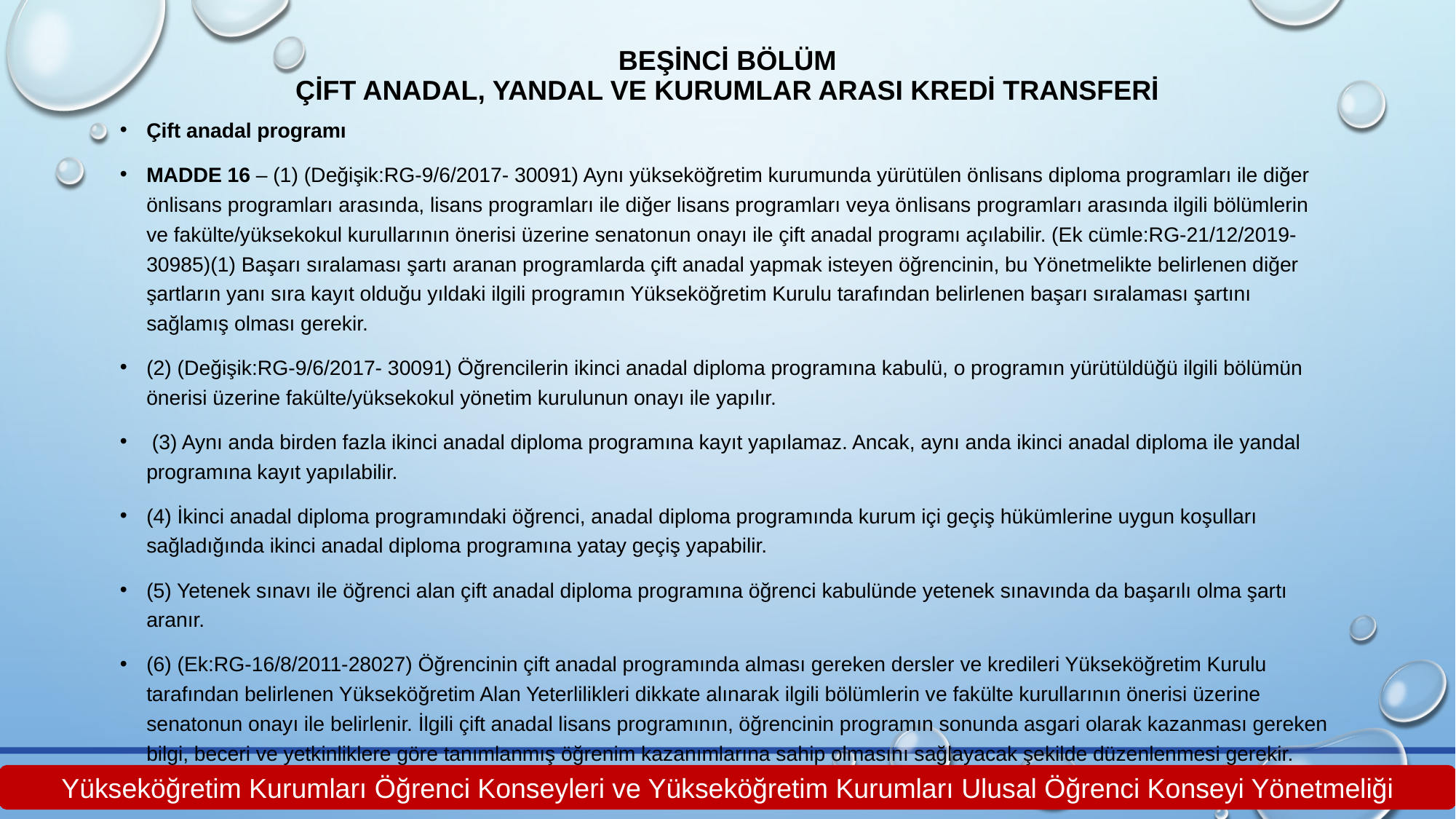

# BEŞİNCİ BÖLÜM Çift Anadal, Yandal ve Kurumlar Arası Kredi Transferi
Çift anadal programı
MADDE 16 – (1) (Değişik:RG-9/6/2017- 30091) Aynı yükseköğretim kurumunda yürütülen önlisans diploma programları ile diğer önlisans programları arasında, lisans programları ile diğer lisans programları veya önlisans programları arasında ilgili bölümlerin ve fakülte/yüksekokul kurullarının önerisi üzerine senatonun onayı ile çift anadal programı açılabilir. (Ek cümle:RG-21/12/2019-30985)(1) Başarı sıralaması şartı aranan programlarda çift anadal yapmak isteyen öğrencinin, bu Yönetmelikte belirlenen diğer şartların yanı sıra kayıt olduğu yıldaki ilgili programın Yükseköğretim Kurulu tarafından belirlenen başarı sıralaması şartını sağlamış olması gerekir.
(2) (Değişik:RG-9/6/2017- 30091) Öğrencilerin ikinci anadal diploma programına kabulü, o programın yürütüldüğü ilgili bölümün önerisi üzerine fakülte/yüksekokul yönetim kurulunun onayı ile yapılır.
 (3) Aynı anda birden fazla ikinci anadal diploma programına kayıt yapılamaz. Ancak, aynı anda ikinci anadal diploma ile yandal programına kayıt yapılabilir.
(4) İkinci anadal diploma programındaki öğrenci, anadal diploma programında kurum içi geçiş hükümlerine uygun koşulları sağladığında ikinci anadal diploma programına yatay geçiş yapabilir.
(5) Yetenek sınavı ile öğrenci alan çift anadal diploma programına öğrenci kabulünde yetenek sınavında da başarılı olma şartı aranır.
(6) (Ek:RG-16/8/2011-28027) Öğrencinin çift anadal programında alması gereken dersler ve kredileri Yükseköğretim Kurulu tarafından belirlenen Yükseköğretim Alan Yeterlilikleri dikkate alınarak ilgili bölümlerin ve fakülte kurullarının önerisi üzerine senatonun onayı ile belirlenir. İlgili çift anadal lisans programının, öğrencinin programın sonunda asgari olarak kazanması gereken bilgi, beceri ve yetkinliklere göre tanımlanmış öğrenim kazanımlarına sahip olmasını sağlayacak şekilde düzenlenmesi gerekir.

Yükseköğretim Kurumları Öğrenci Konseyleri ve Yükseköğretim Kurumları Ulusal Öğrenci Konseyi Yönetmeliği